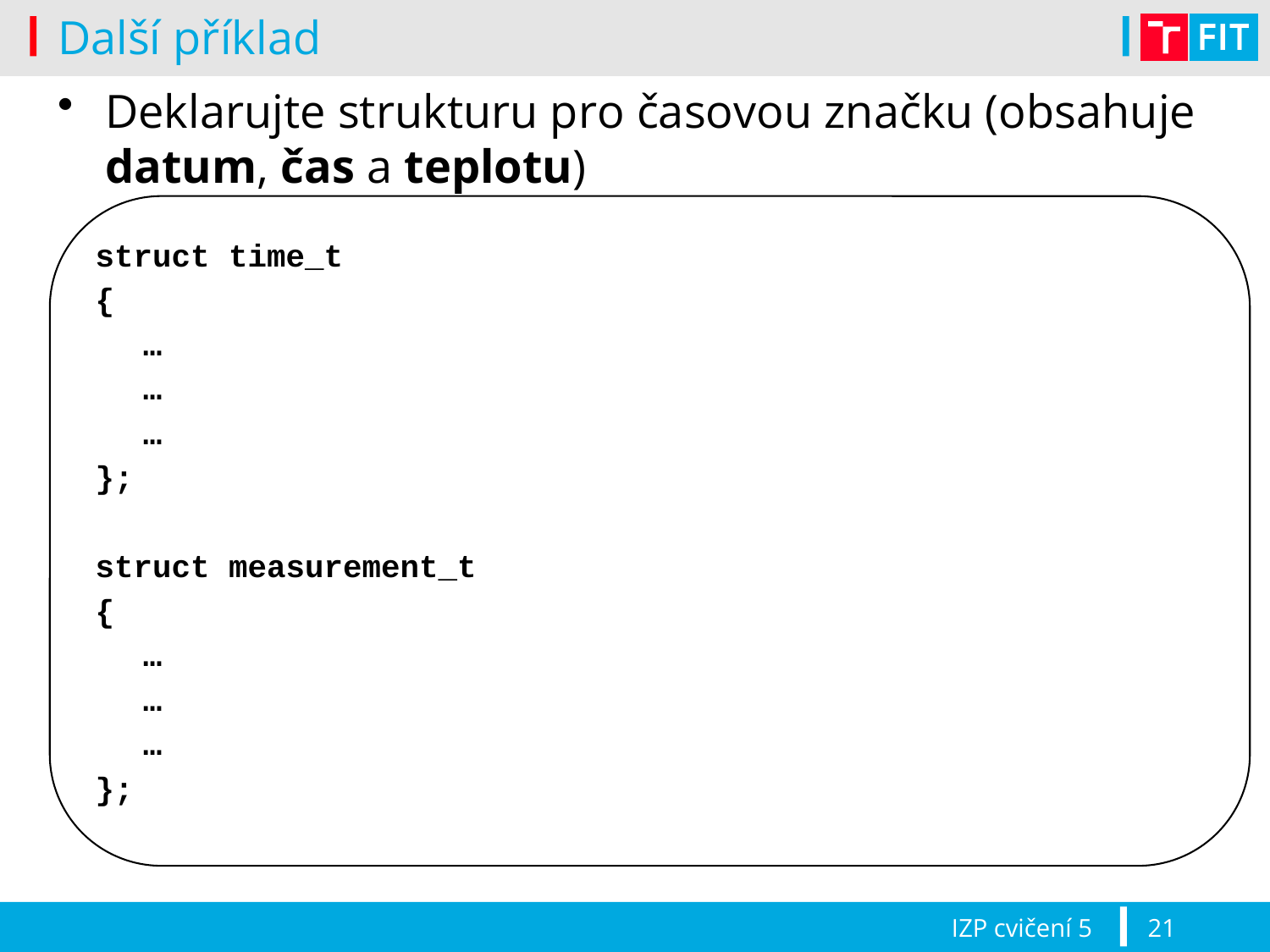

# Další příklad
Deklarujte strukturu pro časovou značku (obsahuje datum, čas a teplotu)

struct time_t
{
	…
	…
	…
};

struct measurement_t
{
	…
	…
	…
};
IZP cvičení 5
21